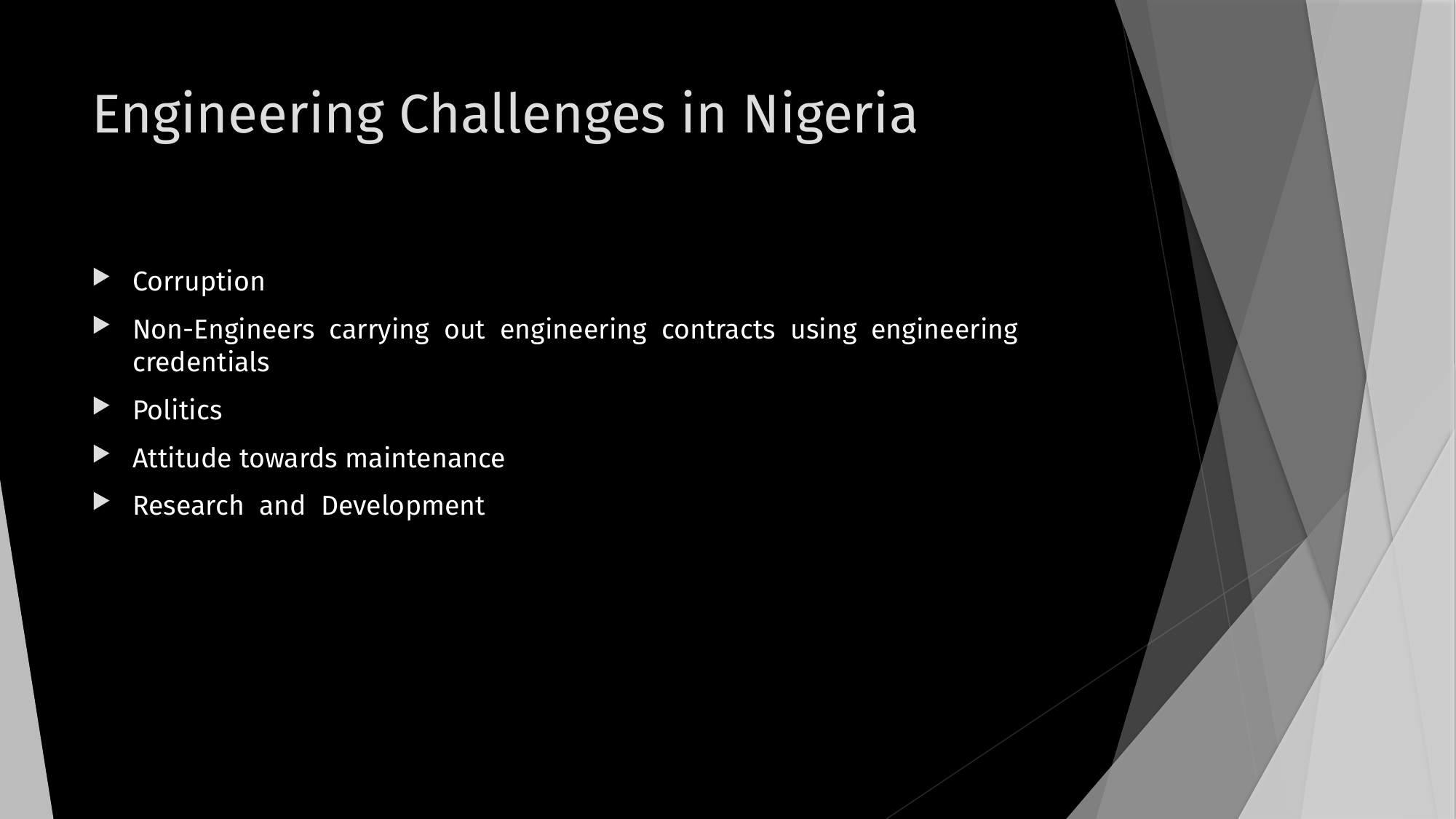

# Engineering Challenges in Nigeria
Corruption
Non-Engineers  carrying  out  engineering  contracts  using  engineering  credentials
Politics
Attitude towards maintenance
Research  and  Development